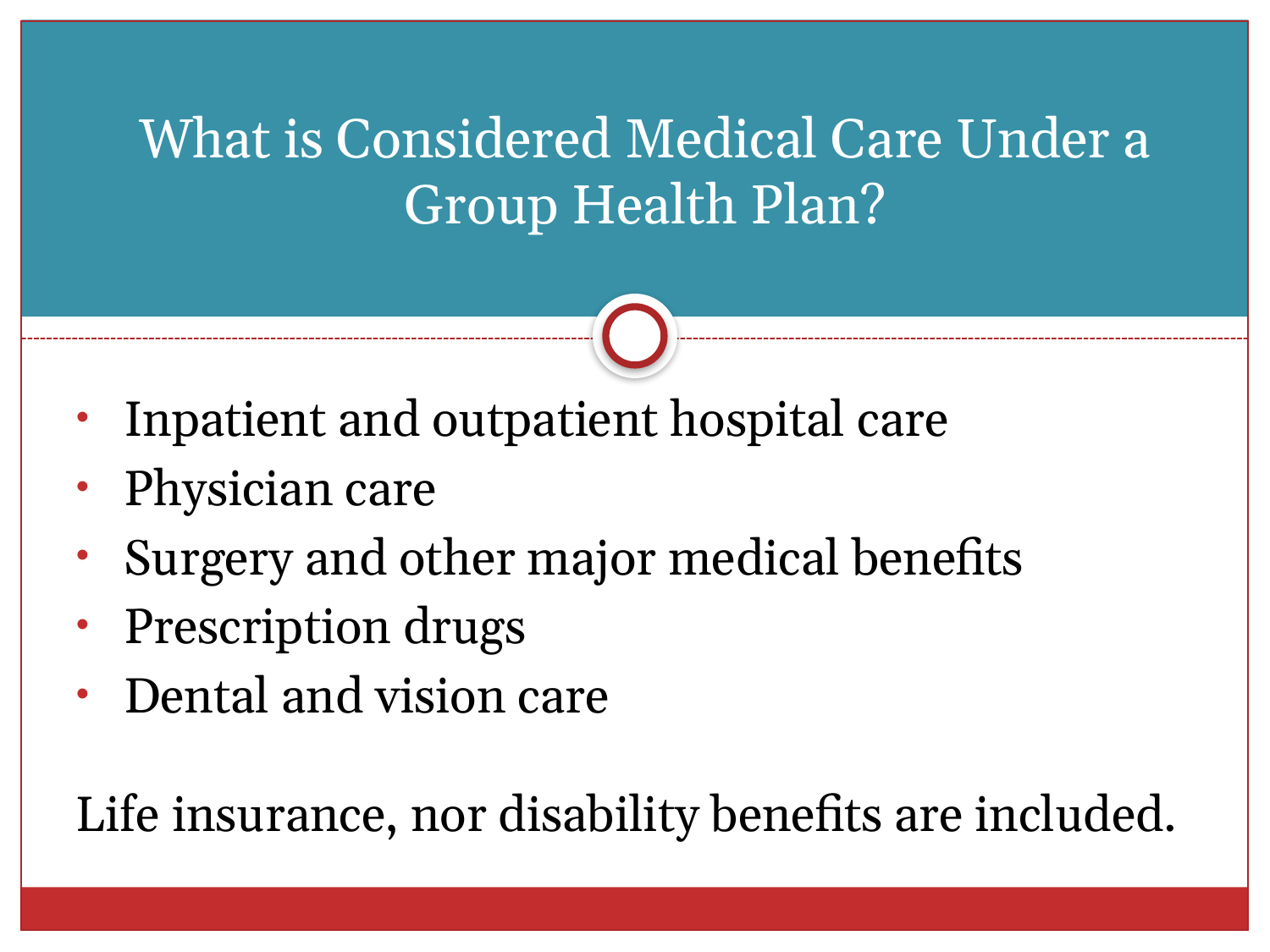

# What is Considered Medical Care Under a Group Health Plan?
Inpatient and outpatient hospital care
Physician care
Surgery and other major medical benefits
Prescription drugs
Dental and vision care

Life insurance, nor disability benefits are included.